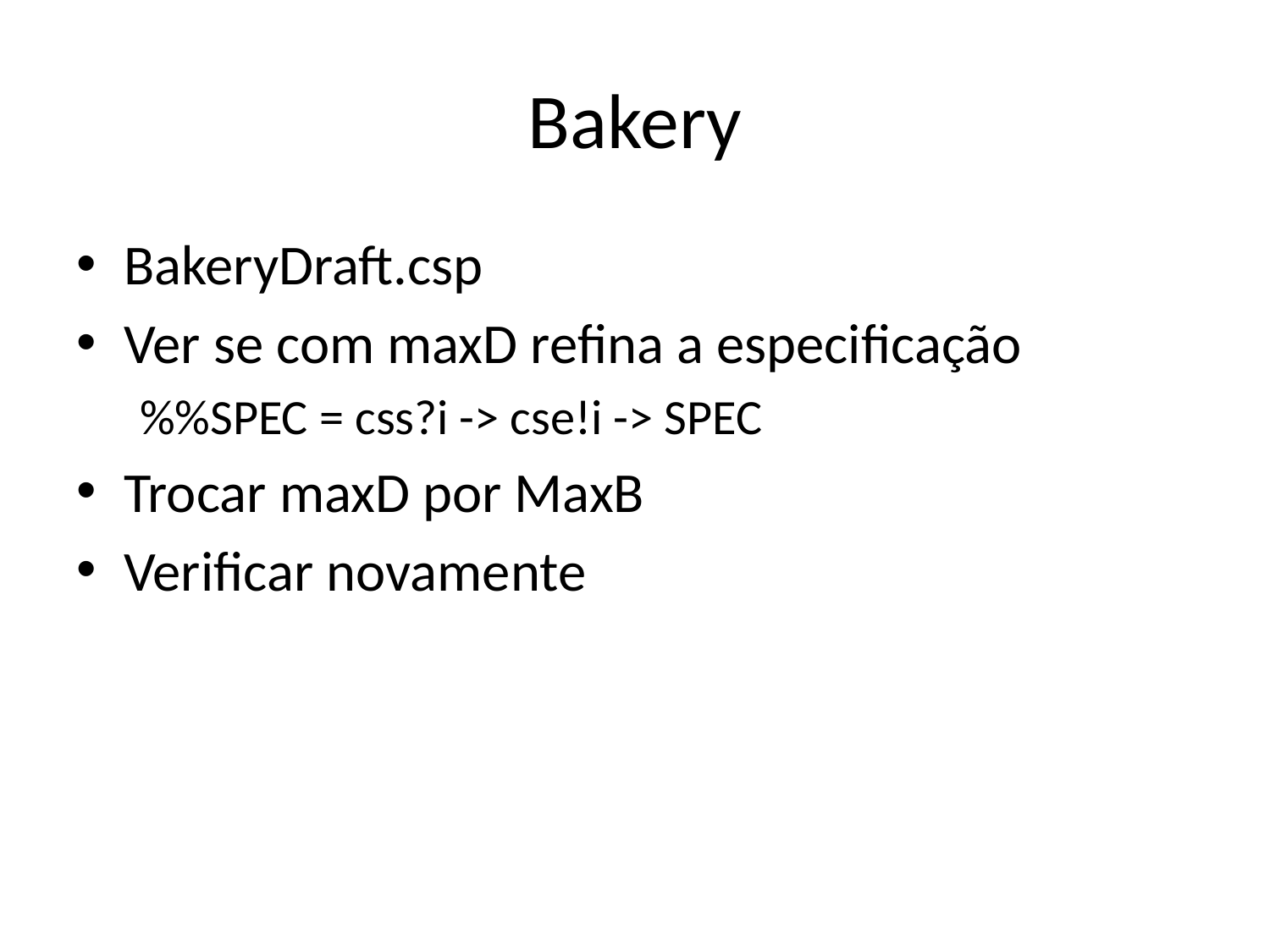

# Bakery
BakeryDraft.csp
Ver se com maxD refina a especificação
%%SPEC = css?i -> cse!i -> SPEC
Trocar maxD por MaxB
Verificar novamente